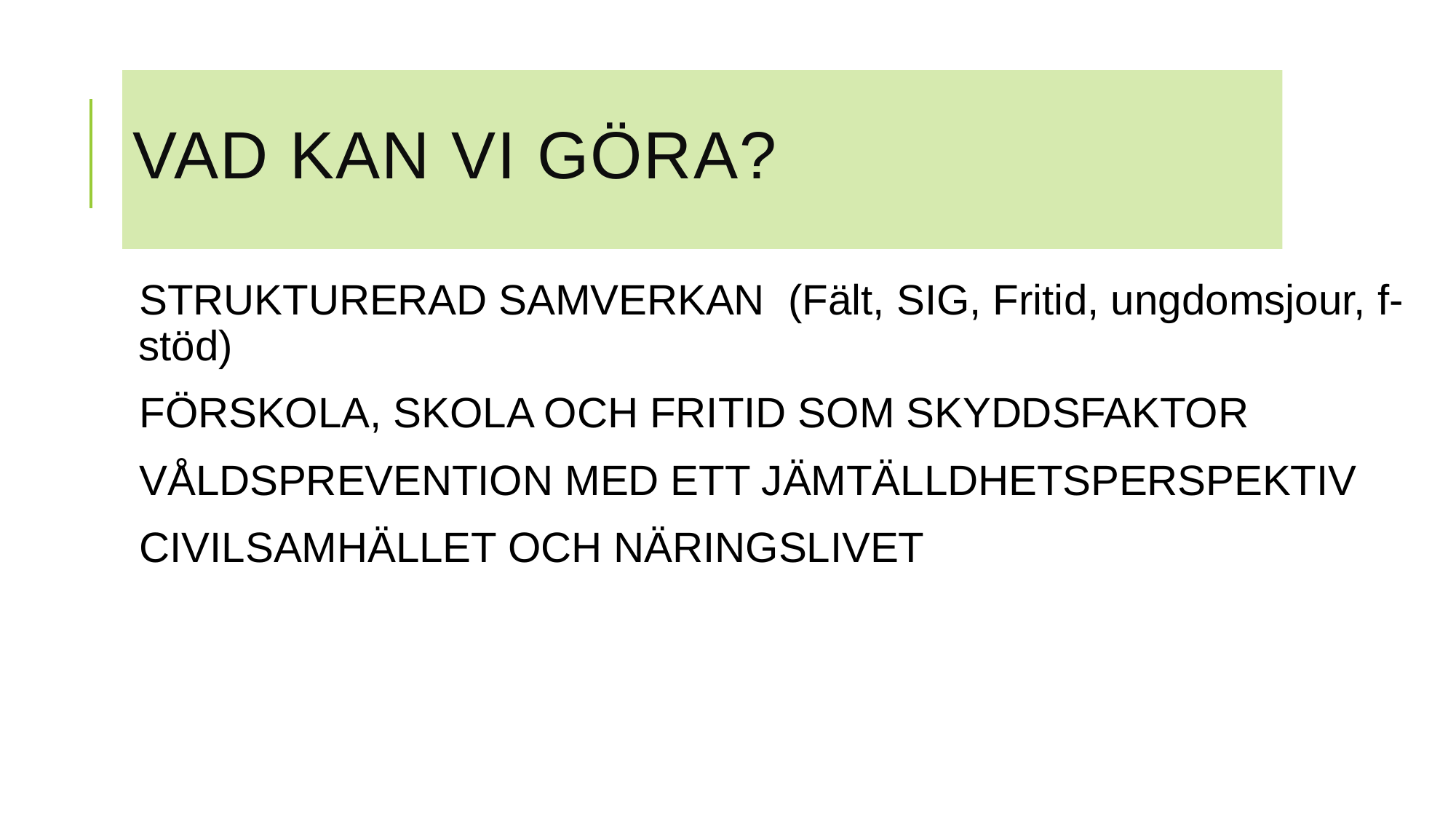

# Vad kan Vi göra?
STRUKTURERAD SAMVERKAN  (Fält, SIG, Fritid, ungdomsjour, f-stöd)
FÖRSKOLA, SKOLA OCH FRITID SOM SKYDDSFAKTOR
VÅLDSPREVENTION MED ETT JÄMTÄLLDHETSPERSPEKTIV
CIVILSAMHÄLLET OCH NÄRINGSLIVET